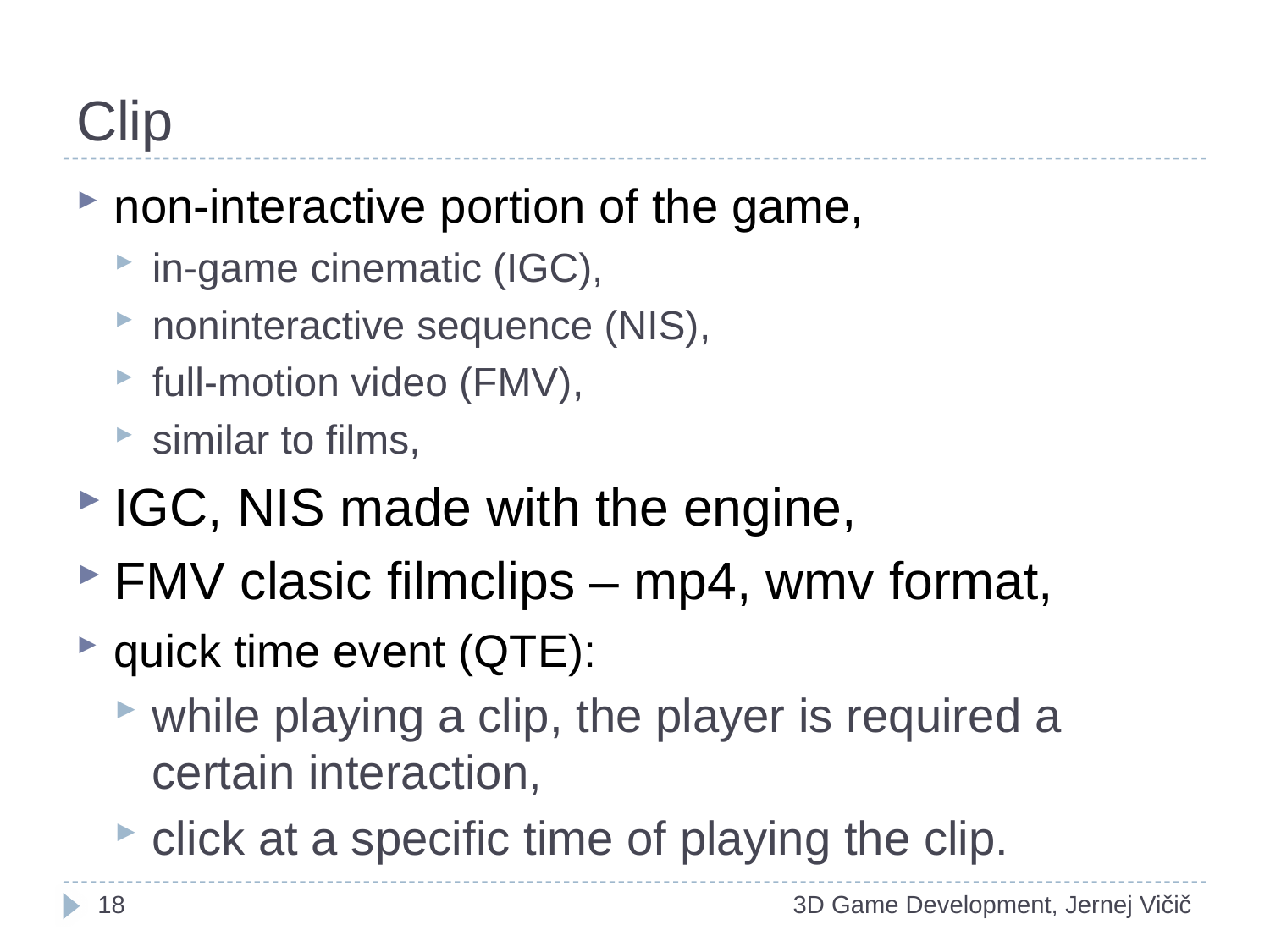

# Clip
non-interactive portion of the game,
in-game cinematic (IGC),
noninteractive sequence (NIS),
full-motion video (FMV),
similar to films,
IGC, NIS made with the engine,
FMV clasic filmclips – mp4, wmv format,
quick time event (QTE):
while playing a clip, the player is required a certain interaction,
click at a specific time of playing the clip.
18
3D Game Development, Jernej Vičič